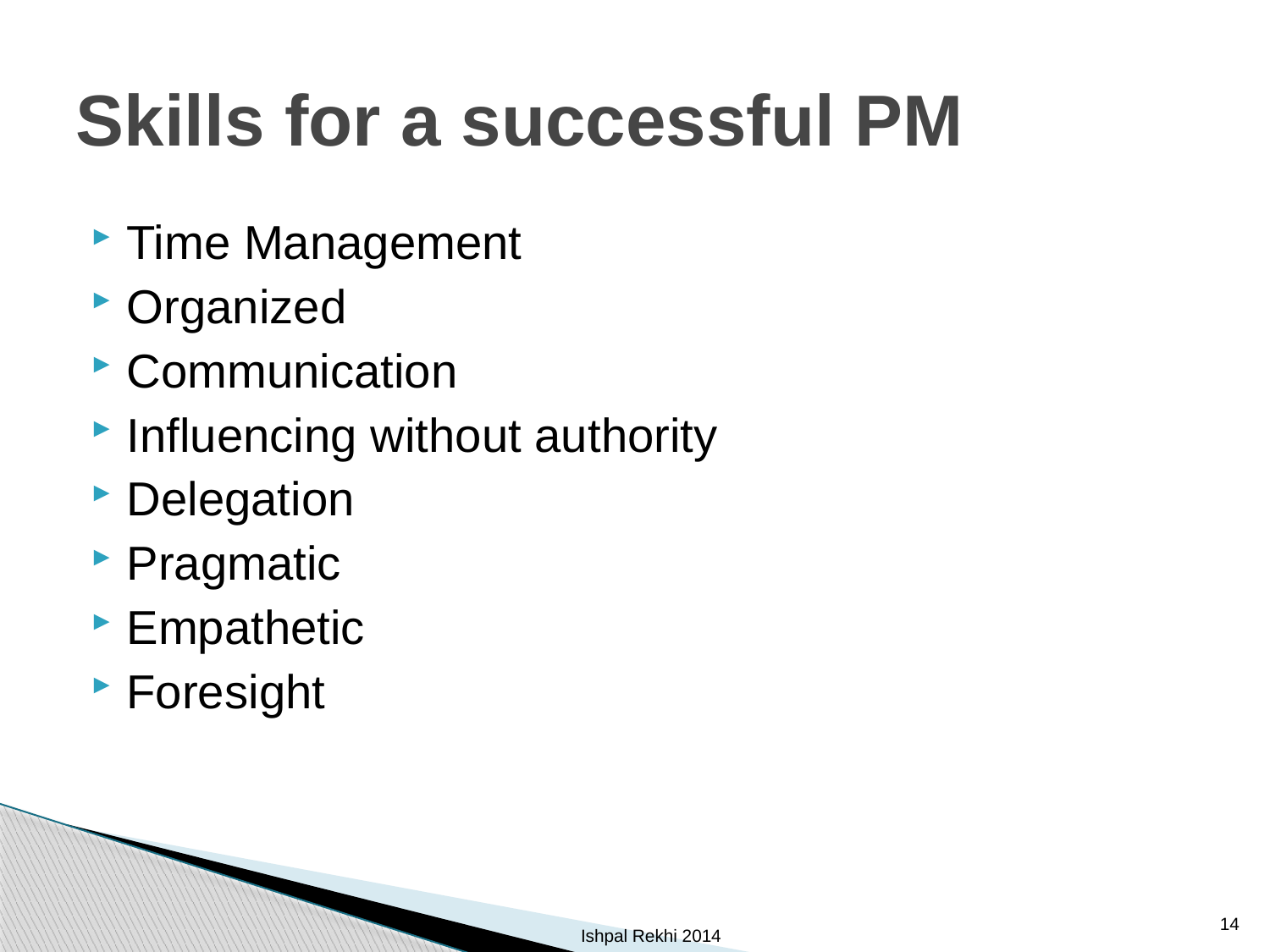

# Skills for a successful PM
Time Management
Organized
Communication
Influencing without authority
Delegation
Pragmatic
Empathetic
Foresight

14
Ishpal Rekhi 2014